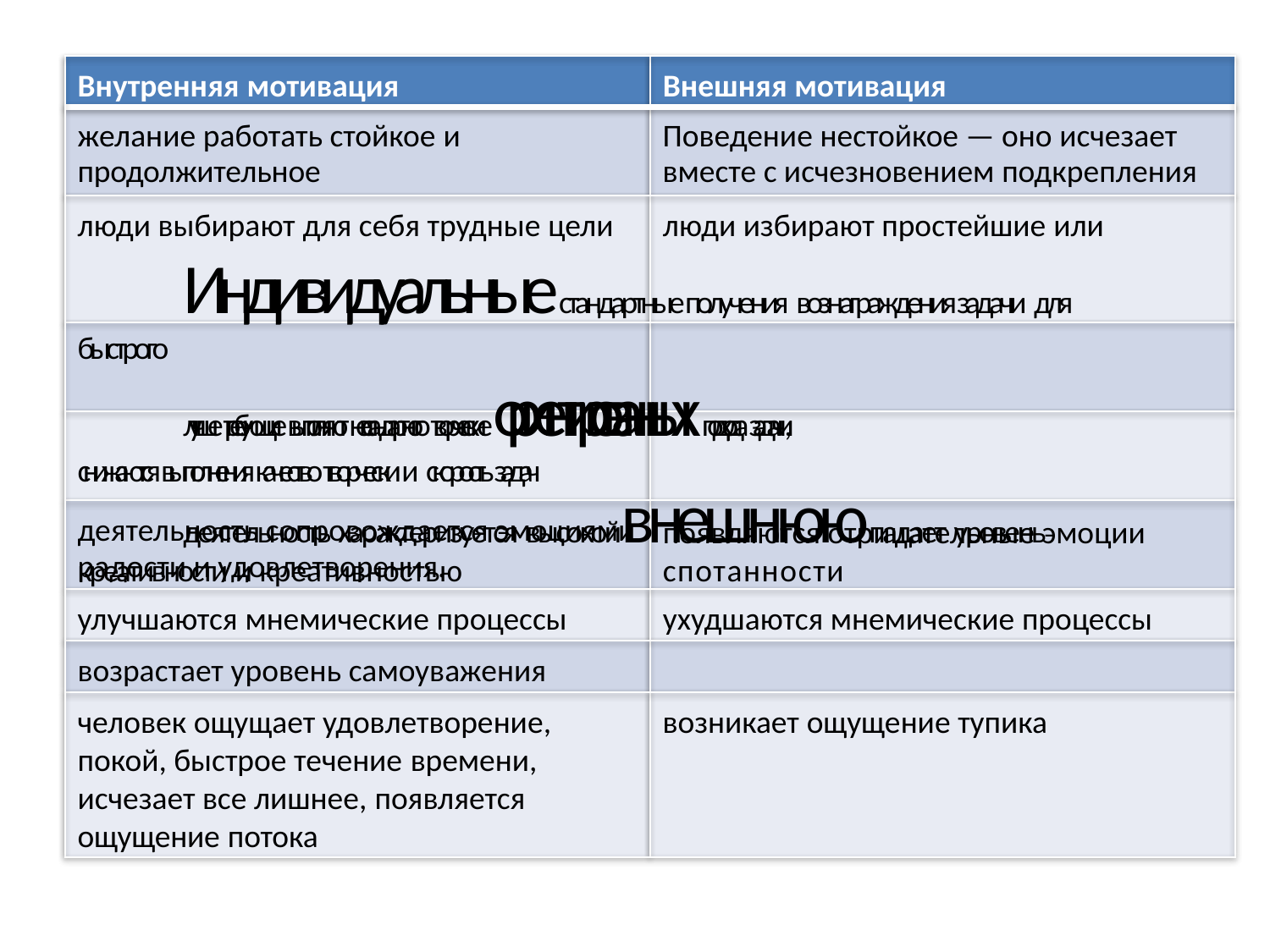

Внутренняя мотивация	Внешняя мотивация

желание работать стойкое и продолжительное
Поведение нестойкое — оно исчезает вместе с исчезновением подкрепления

люди выбирают для себя трудные цели	люди избирают простейшие или
Индивидуальныестандартныеполучения вознаграждениязадачи для быстрого
лучшетребующиевыполняютнестандартноготворческиеориентированныхподходазадачи,	снижаютсявыполнениякачествотворческии скоростьзадач
деятельность характеризуется высокойвнешнююпадает уровень креативности и креативностью	спотанности

деятельность сопровождается эмоциями радости и удовлетворения.
появляются отрицательные эмоции

улучшаются мнемические процессы	ухудшаются мнемические процессы

возрастает уровень самоуважения

человек ощущает удовлетворение, покой, быстрое течение времени, исчезает все лишнее, появляется ощущение потока

возникает ощущение тупика